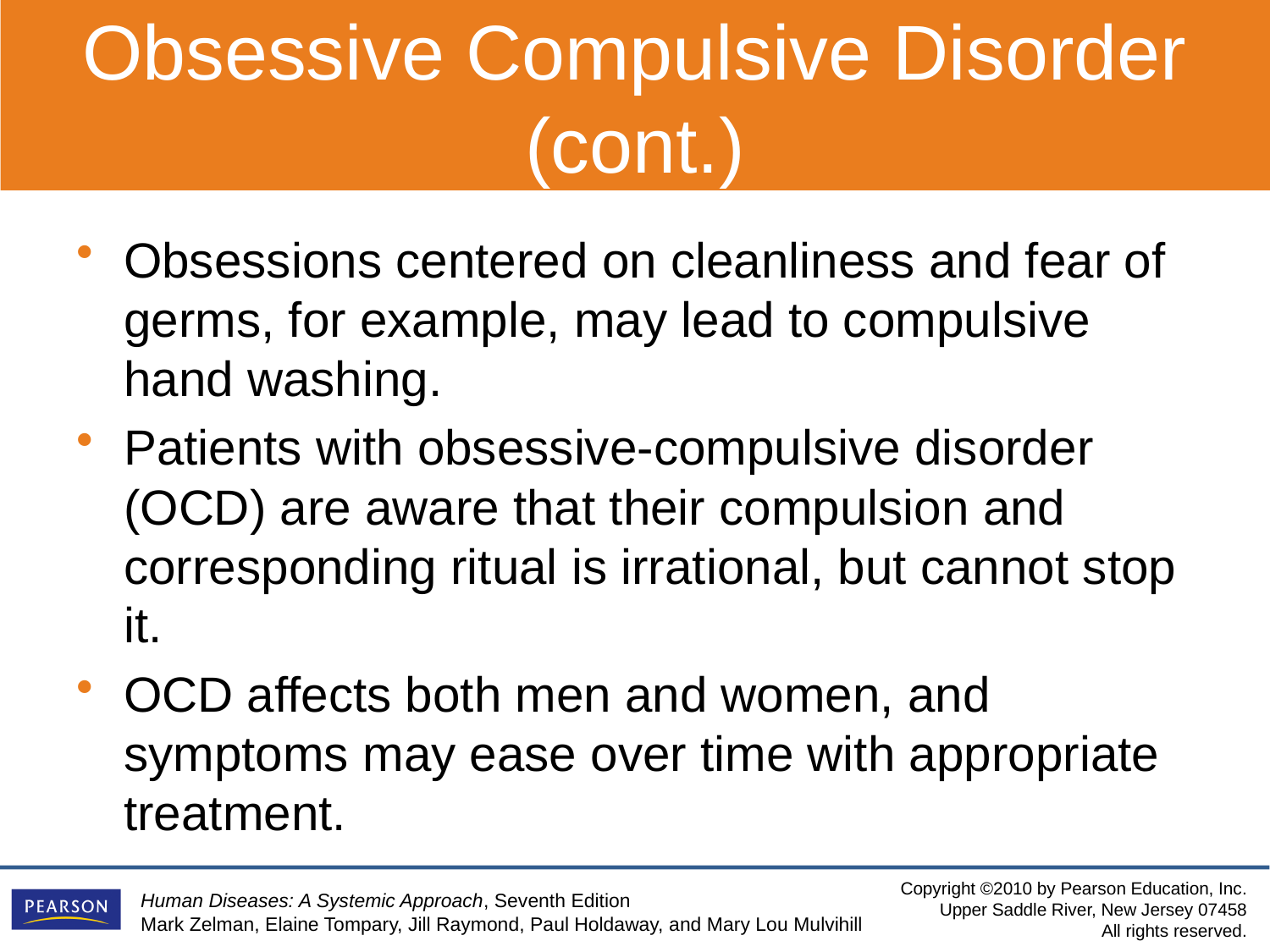

Obsessive Compulsive Disorder (cont.)
Obsessions centered on cleanliness and fear of germs, for example, may lead to compulsive hand washing.
Patients with obsessive-compulsive disorder (OCD) are aware that their compulsion and corresponding ritual is irrational, but cannot stop it.
OCD affects both men and women, and symptoms may ease over time with appropriate treatment.